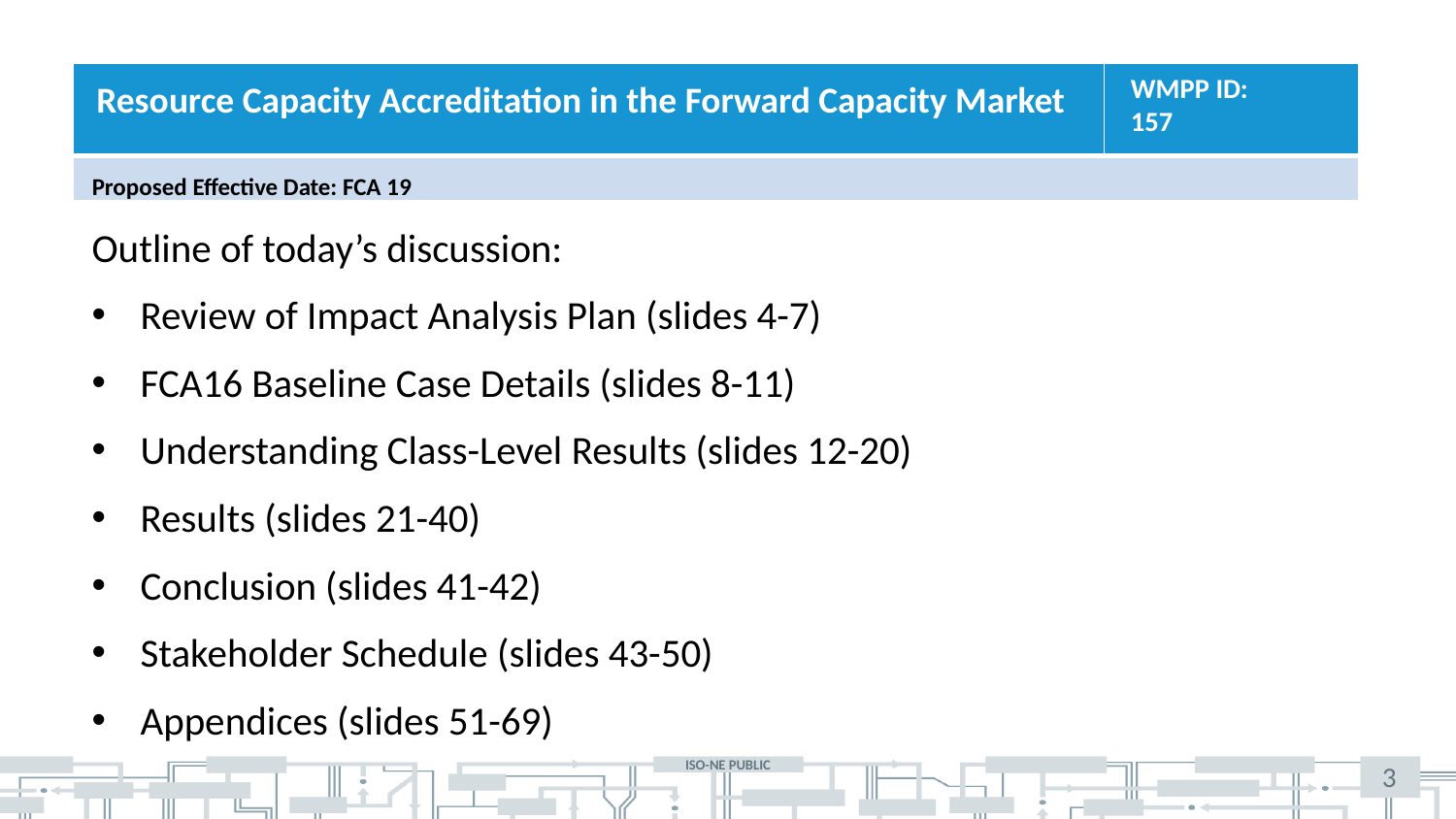

WMPP ID:
157
Resource Capacity Accreditation in the Forward Capacity Market
Proposed Effective Date: FCA 19

Outline of today’s discussion:
Review of Impact Analysis Plan (slides 4-7)
FCA16 Baseline Case Details (slides 8-11)
Understanding Class-Level Results (slides 12-20)
Results (slides 21-40)
Conclusion (slides 41-42)
Stakeholder Schedule (slides 43-50)
Appendices (slides 51-69)

3